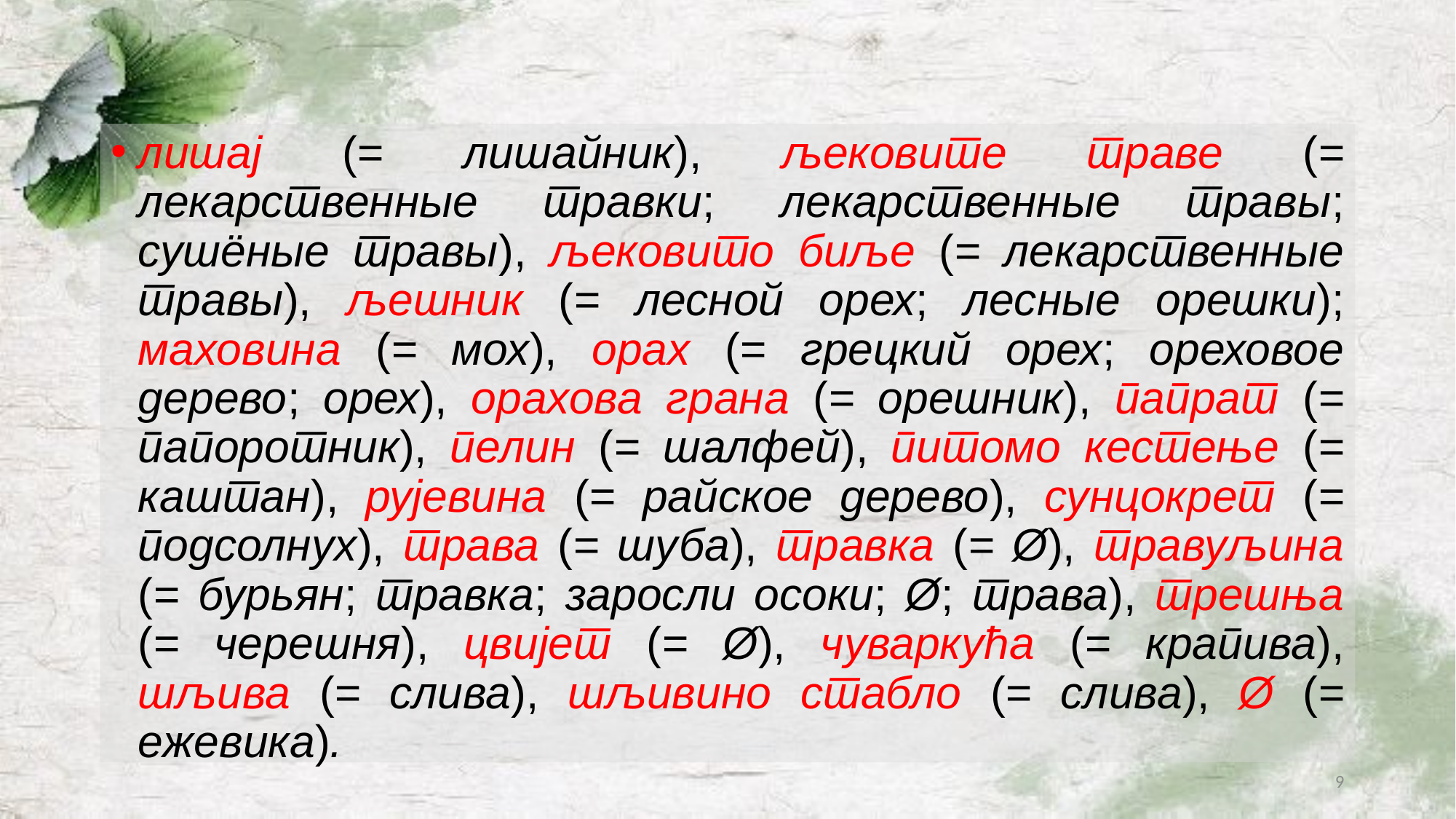

#
лишај (= лишайник), љековите траве (= лекарственные травки; лекарственные травы; сушёные травы), љековито биље (= лекарственные травы), љешник (= лесной орех; лесные орешки); маховина (= мох), орах (= грецкий орех; ореховое дерево; орех), орахова грана (= орешник), папрат (= папоротник), пелин (= шалфей), питомо кестење (= каштан), рујевина (= райское дерево), сунцокрет (= подсолнух), трава (= шуба), травка (= Ø), травуљина (= бурьян; травка; заросли осоки; Ø; трава), трешња (= черешня), цвијет (= Ø), чуваркућа (= крапива), шљива (= слива), шљивино стабло (= слива), Ø (= ежевика).
9